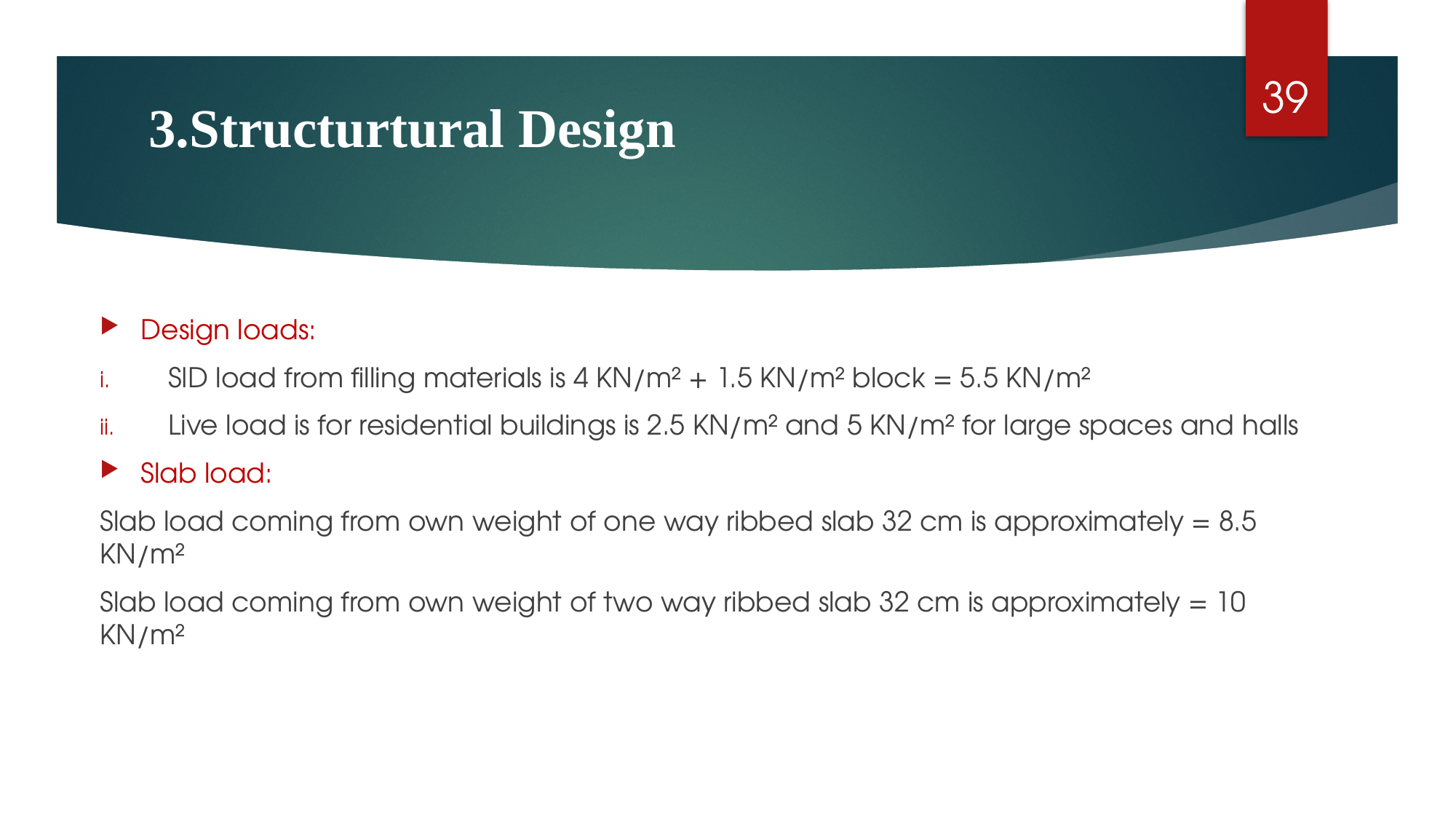

39
# 3.Structurtural Design
Design loads:
SID load from filling materials is 4 KN/m² + 1.5 KN/m² block = 5.5 KN/m²
Live load is for residential buildings is 2.5 KN/m² and 5 KN/m² for large spaces and halls
Slab load:
Slab load coming from own weight of one way ribbed slab 32 cm is approximately = 8.5 KN/m²
Slab load coming from own weight of two way ribbed slab 32 cm is approximately = 10 KN/m²